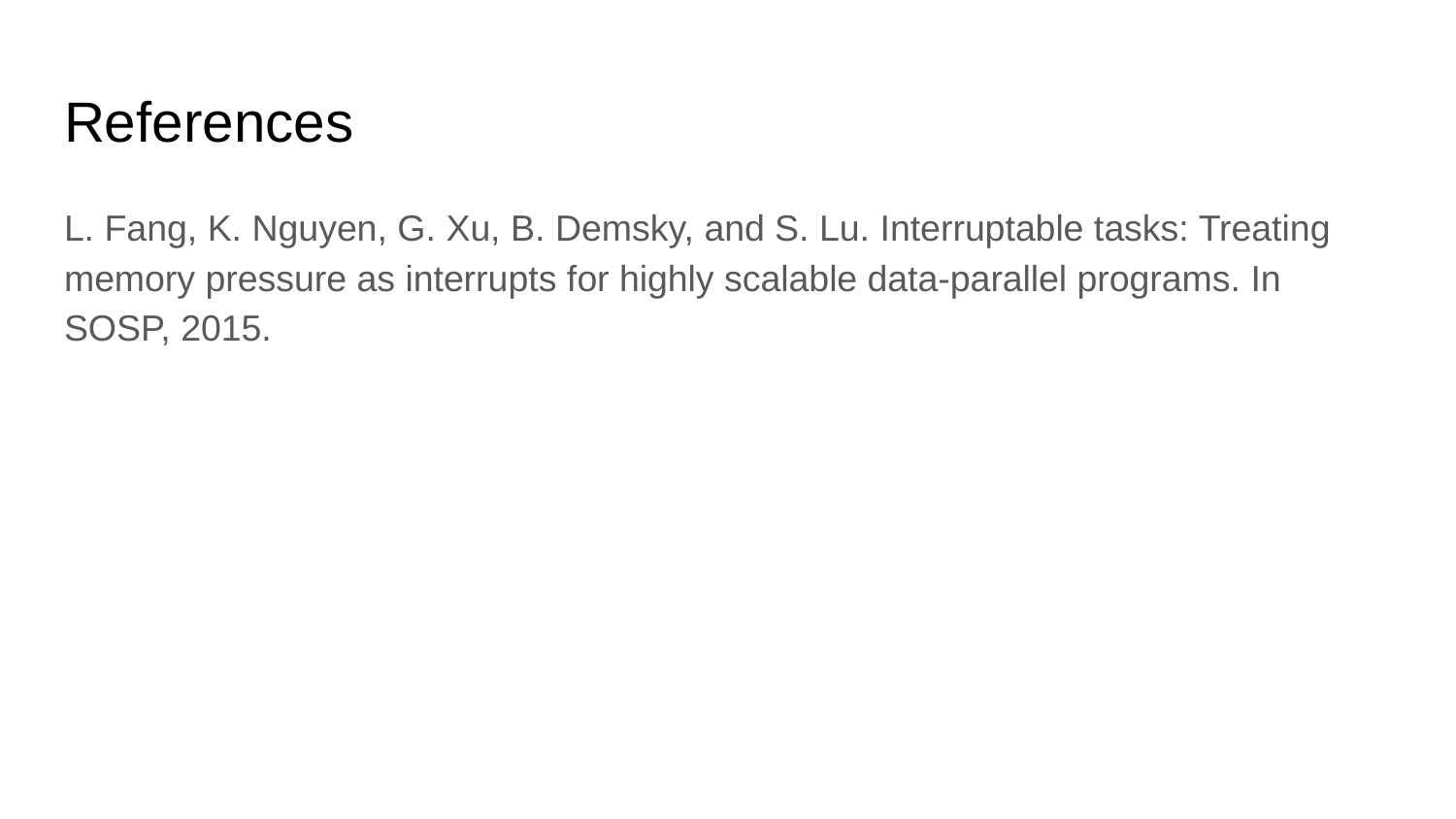

# References
L. Fang, K. Nguyen, G. Xu, B. Demsky, and S. Lu. Interruptable tasks: Treating memory pressure as interrupts for highly scalable data-parallel programs. In SOSP, 2015.